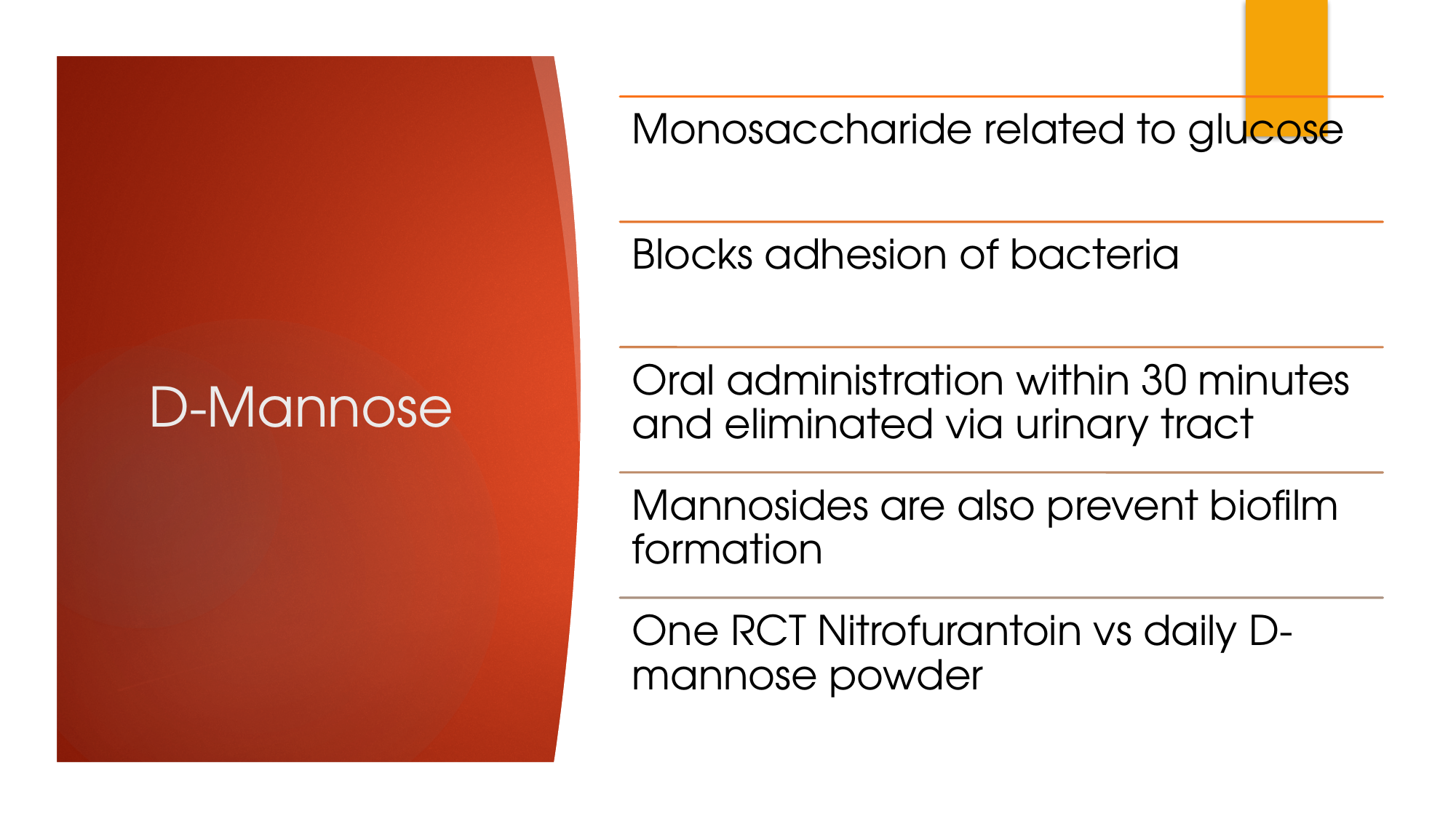

Monosaccharide related to glucose
Blocks adhesion of bacteria
Oral administration within 30 minutes and eliminated via urinary tract
Mannosides are also prevent biofilm formation
One RCT Nitrofurantoin vs daily D-mannose powder
# D-Mannose